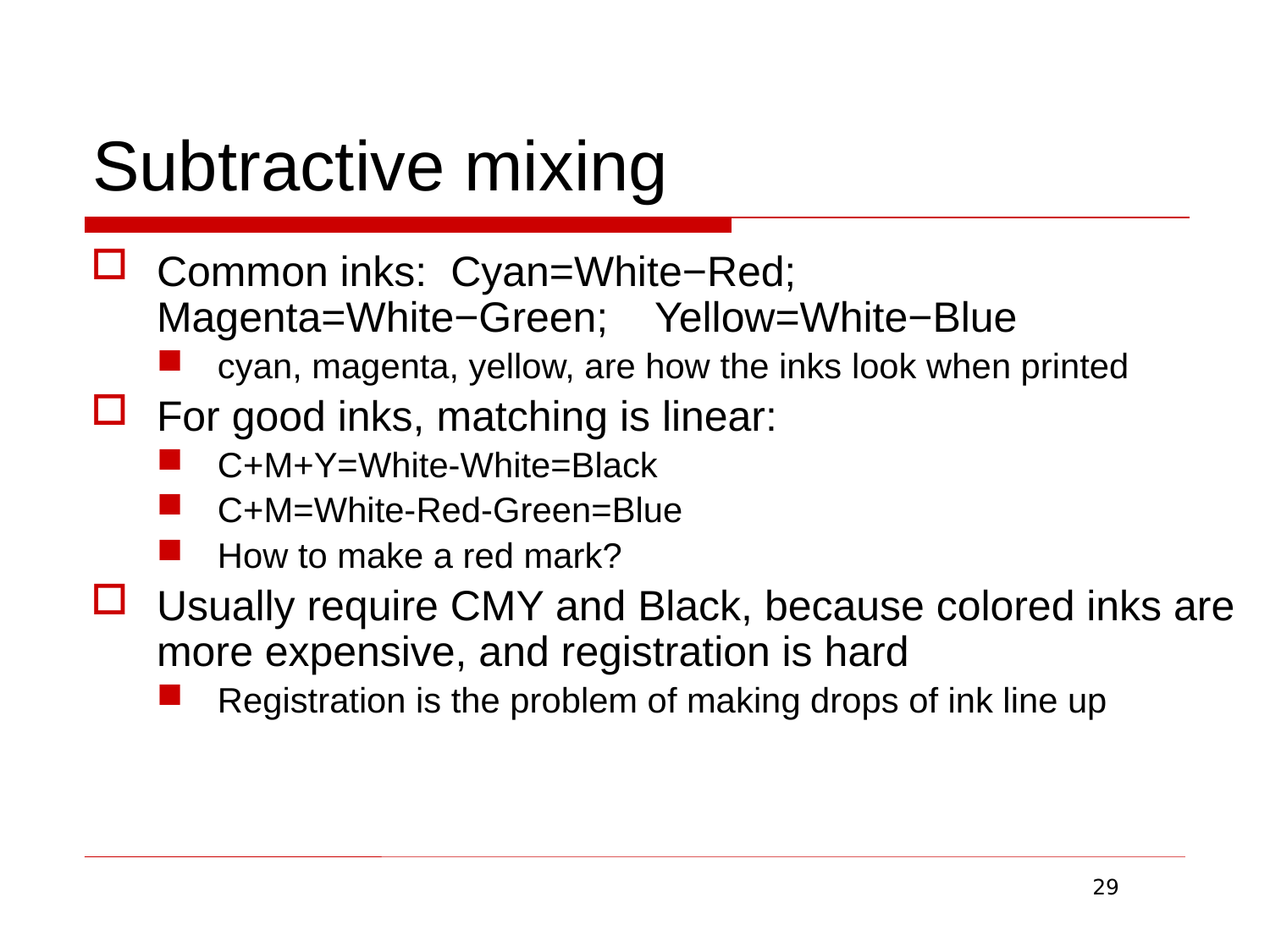

# Subtractive mixing
Common inks:  Cyan=White−Red; Magenta=White−Green;    Yellow=White−Blue
cyan, magenta, yellow, are how the inks look when printed
For good inks, matching is linear:
C+M+Y=White-White=Black
C+M=White-Red-Green=Blue
How to make a red mark?
Usually require CMY and Black, because colored inks are more expensive, and registration is hard
Registration is the problem of making drops of ink line up

29